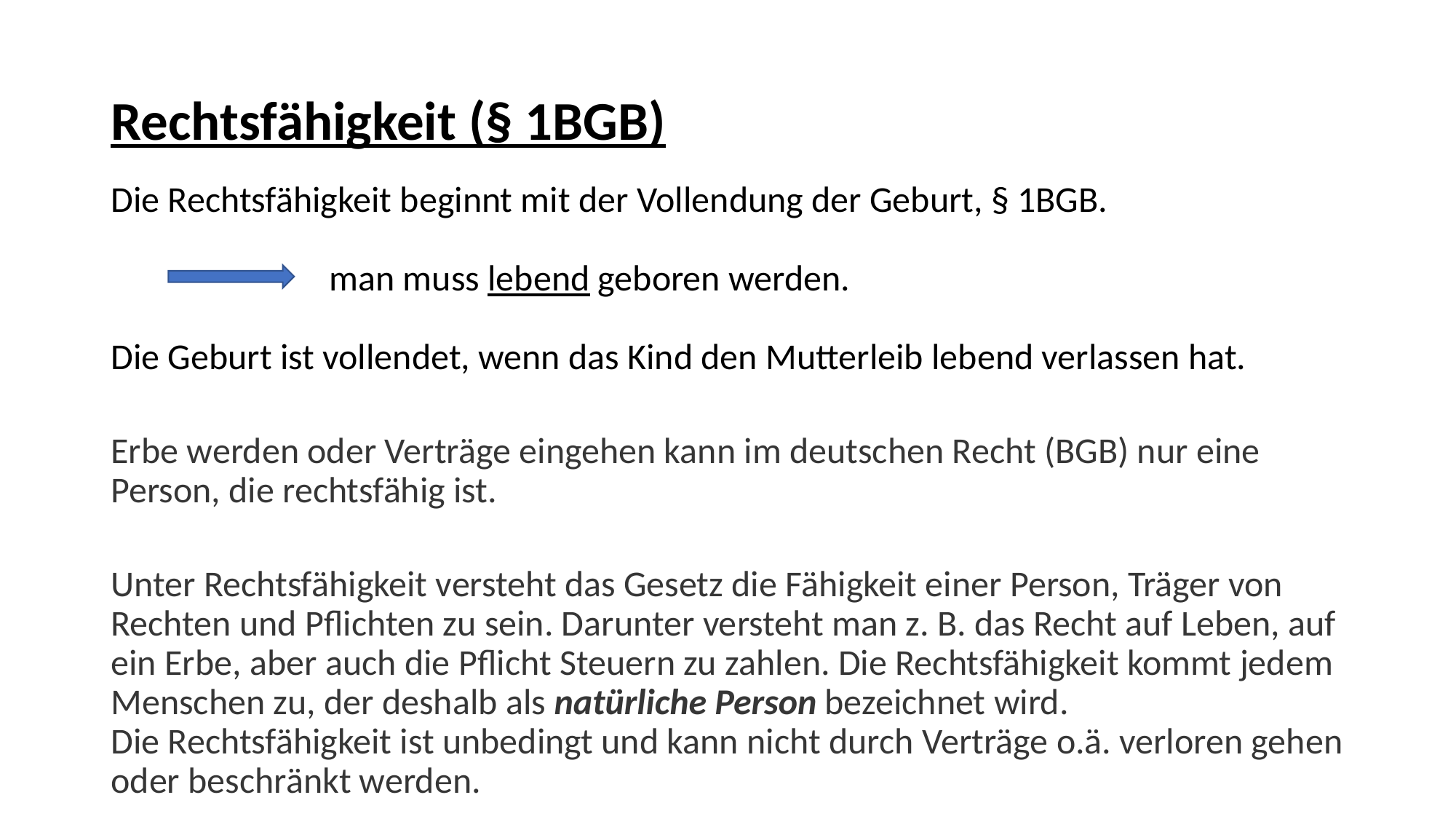

# Rechtsfähigkeit (§ 1BGB)
Die Rechtsfähigkeit beginnt mit der Vollendung der Geburt, § 1BGB.
 		man muss lebend geboren werden.
Die Geburt ist vollendet, wenn das Kind den Mutterleib lebend verlassen hat.
Erbe werden oder Verträge eingehen kann im deutschen Recht (BGB) nur eine Person, die rechtsfähig ist.
Unter Rechtsfähigkeit versteht das Gesetz die Fähigkeit einer Person, Träger von Rechten und Pflichten zu sein. Darunter versteht man z. B. das Recht auf Leben, auf ein Erbe, aber auch die Pflicht Steuern zu zahlen. Die Rechtsfähigkeit kommt jedem Menschen zu, der deshalb als natürliche Person bezeichnet wird.
Die Rechtsfähigkeit ist unbedingt und kann nicht durch Verträge o.ä. verloren gehen oder beschränkt werden.